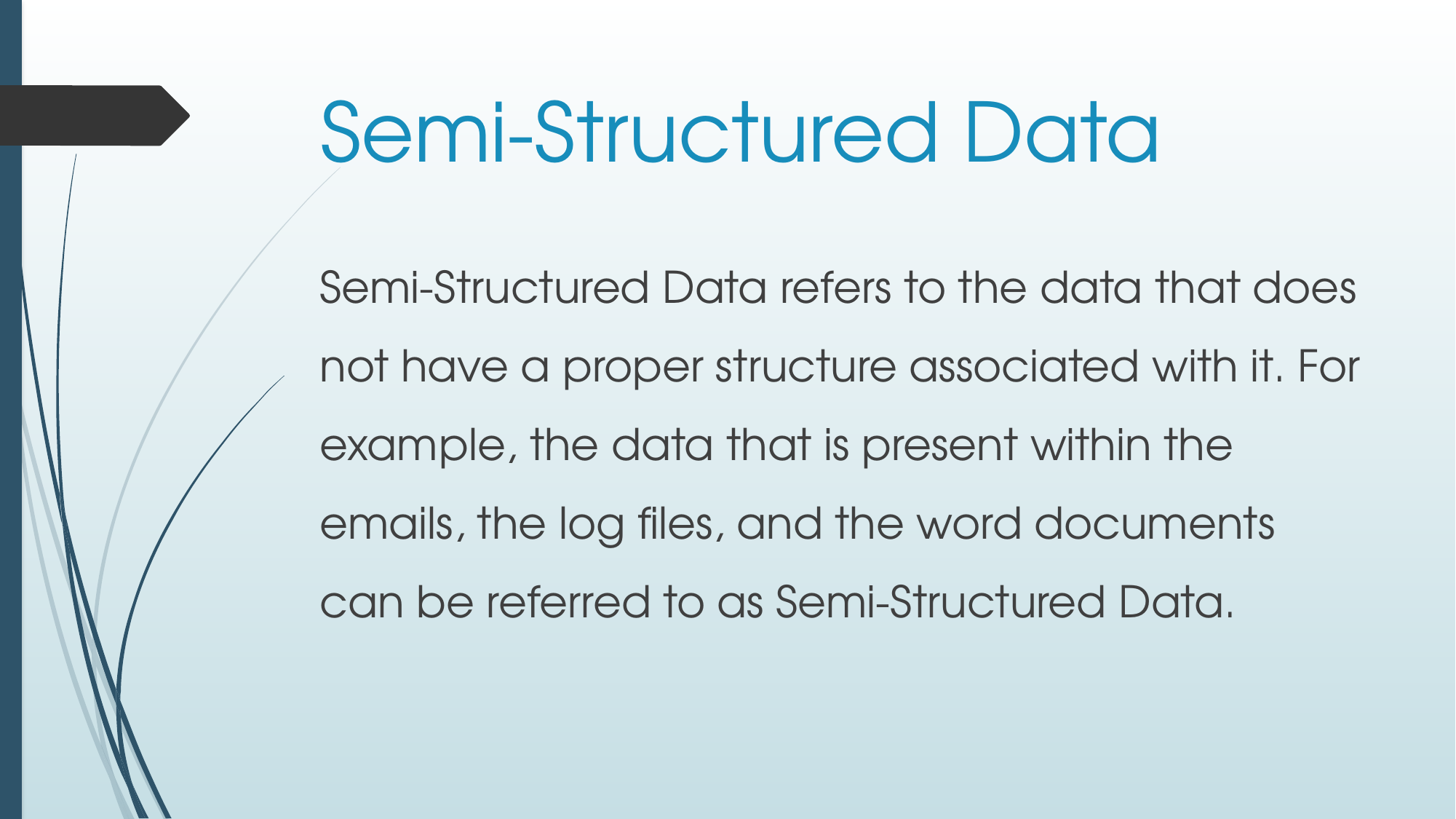

# Semi-Structured Data
Semi-Structured Data refers to the data that does not have a proper structure associated with it. For example, the data that is present within the emails, the log files, and the word documents can be referred to as Semi-Structured Data.